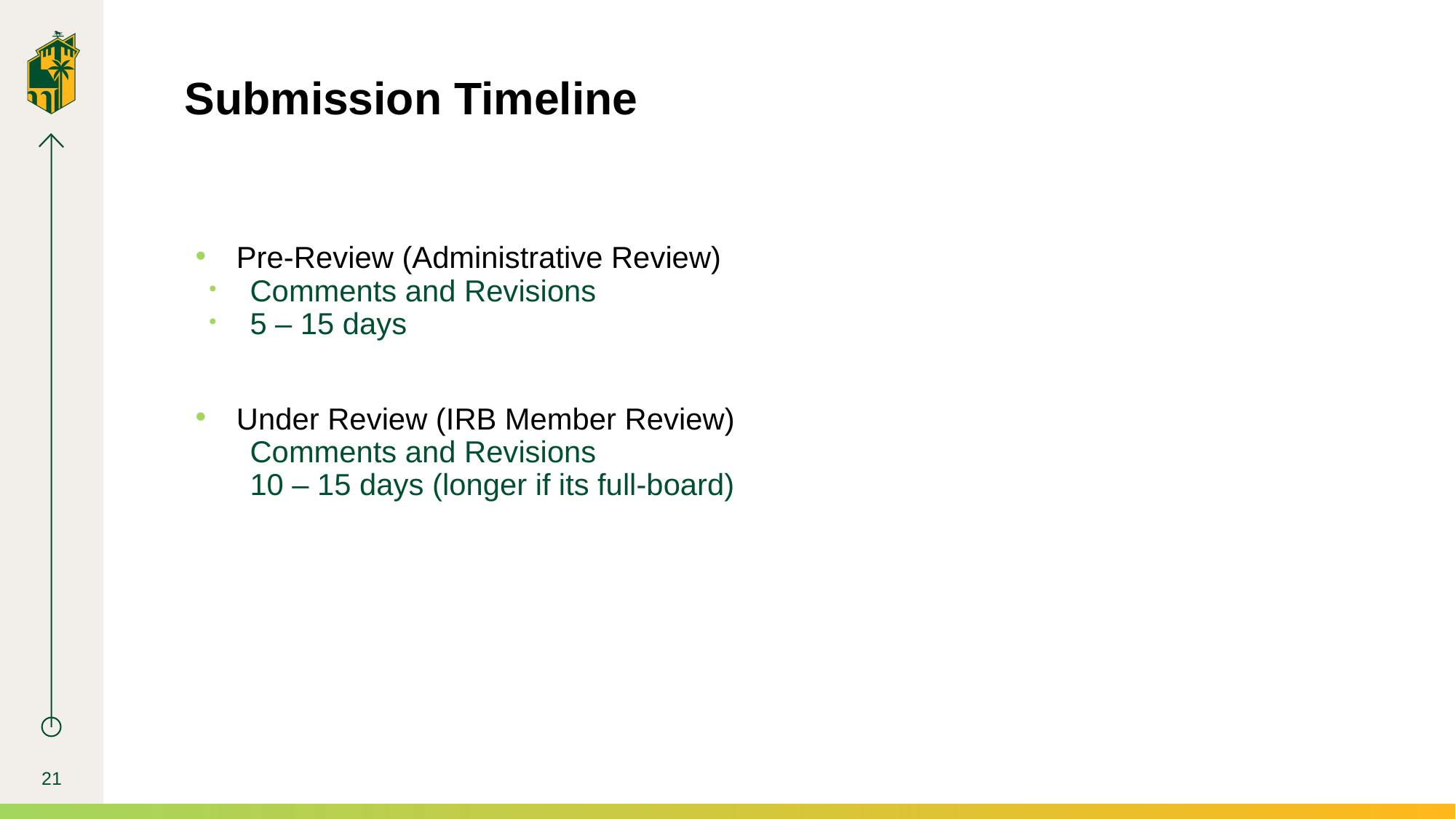

# Submission Timeline
Pre-Review (Administrative Review)
Comments and Revisions
5 – 15 days

Under Review (IRB Member Review)
Comments and Revisions
10 – 15 days (longer if its full-board)

21